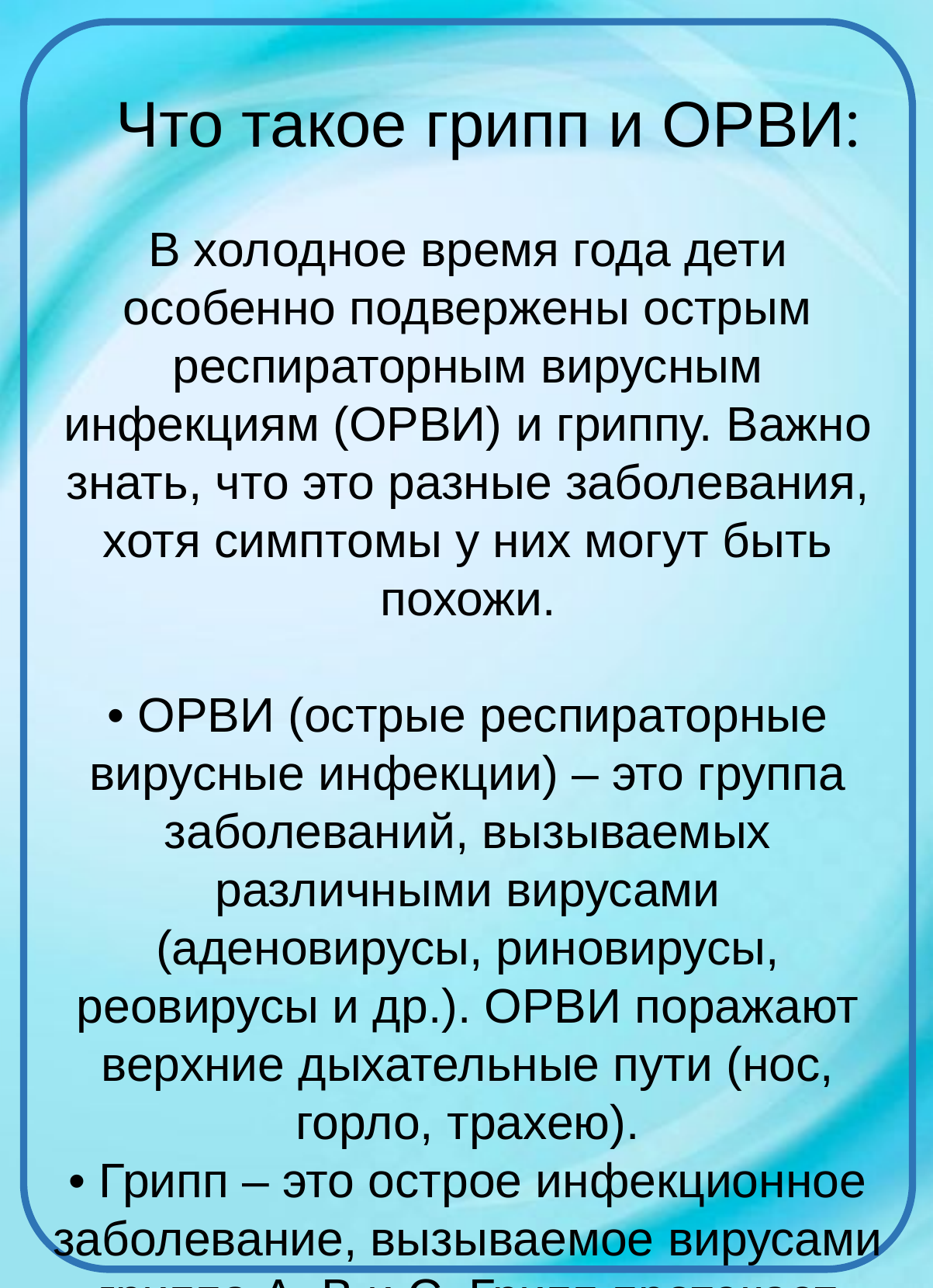

Что такое грипп и ОРВИ:
В холодное время года дети особенно подвержены острым респираторным вирусным инфекциям (ОРВИ) и гриппу. Важно знать, что это разные заболевания, хотя симптомы у них могут быть похожи.
• ОРВИ (острые респираторные вирусные инфекции) – это группа заболеваний, вызываемых различными вирусами (аденовирусы, риновирусы, реовирусы и др.). ОРВИ поражают верхние дыхательные пути (нос, горло, трахею).
• Грипп – это острое инфекционное заболевание, вызываемое вирусами гриппа А, В и С. Грипп протекает тяжелее, чем ОРВИ, и может приводить к серьезным осложнениям.